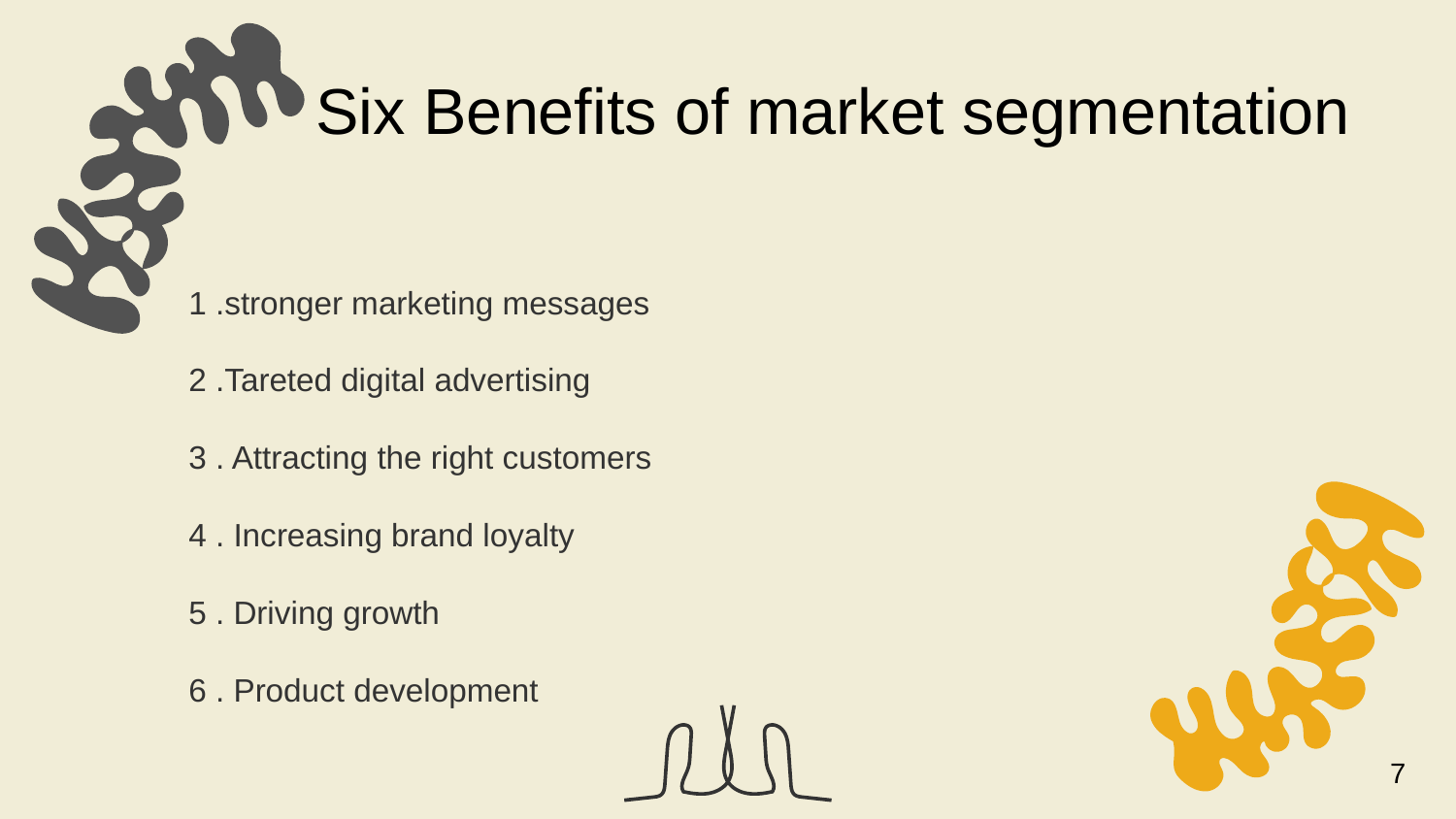

Six Benefits of market segmentation
# 1 .stronger marketing messages 2 .Tareted digital advertising 3 . Attracting the right customers 4 . Increasing brand loyalty 5 . Driving growth 6 . Product development
7